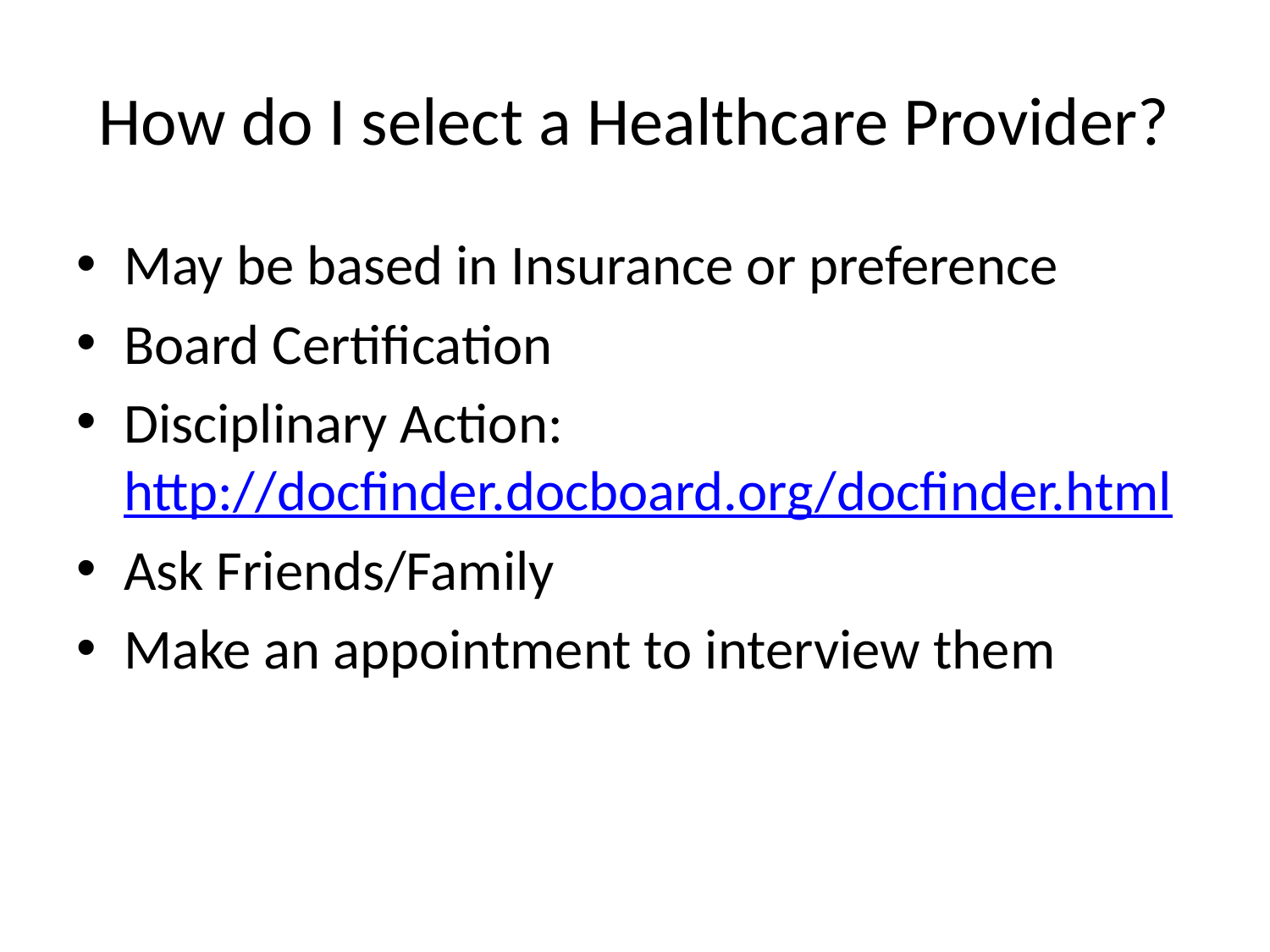

# How do I select a Healthcare Provider?
May be based in Insurance or preference
Board Certification
Disciplinary Action:  http://docfinder.docboard.org/docfinder.html
Ask Friends/Family
Make an appointment to interview them